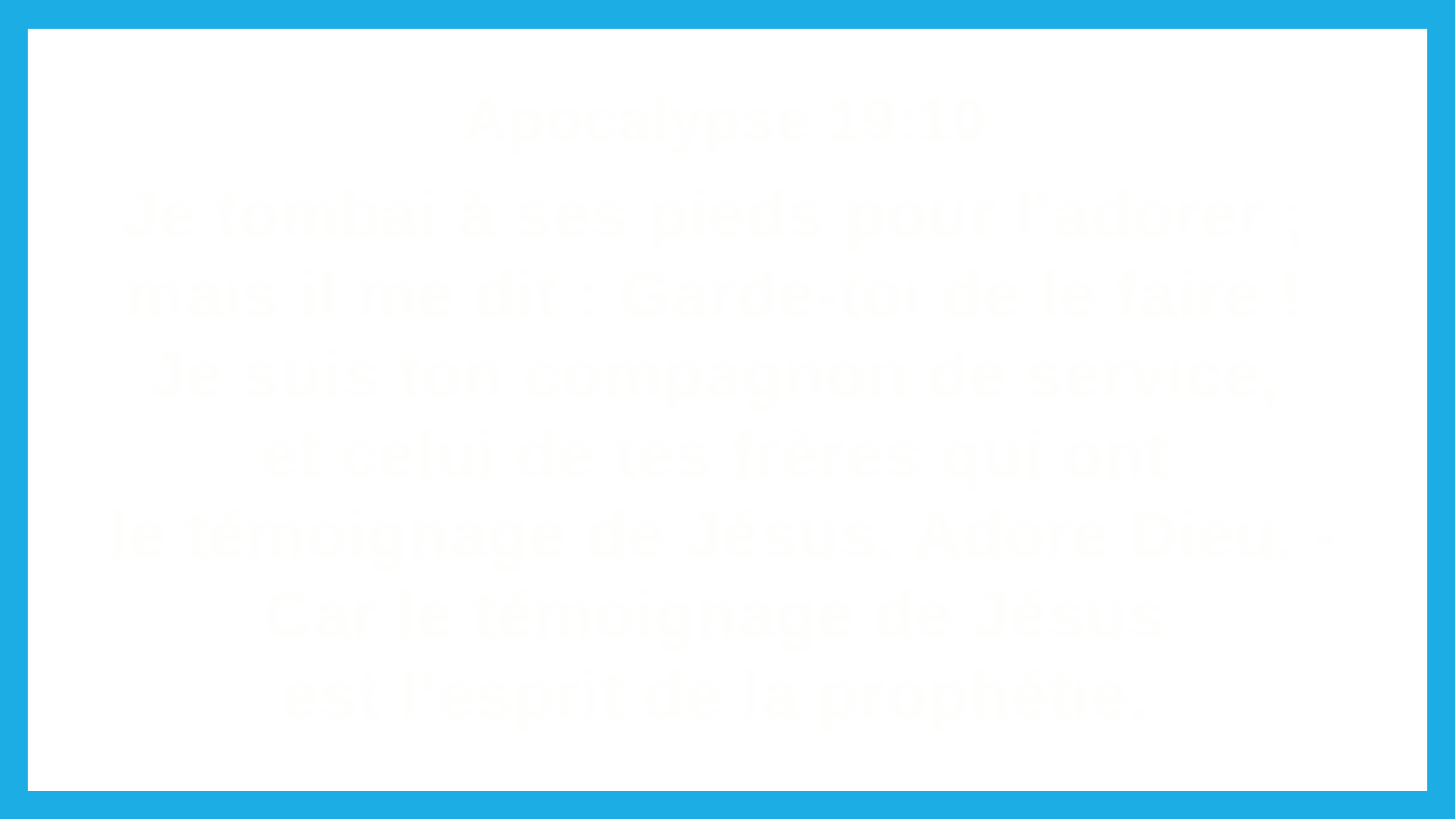

Apocalypse 19:10

Je tombai à ses pieds pour l’adorer ;
mais il me dit : Garde-toi de le faire !
Je suis ton compagnon de service,
et celui de tes frères qui ont
le témoignage de Jésus. Adore Dieu. - Car le témoignage de Jésus
est l’esprit de la prophétie.